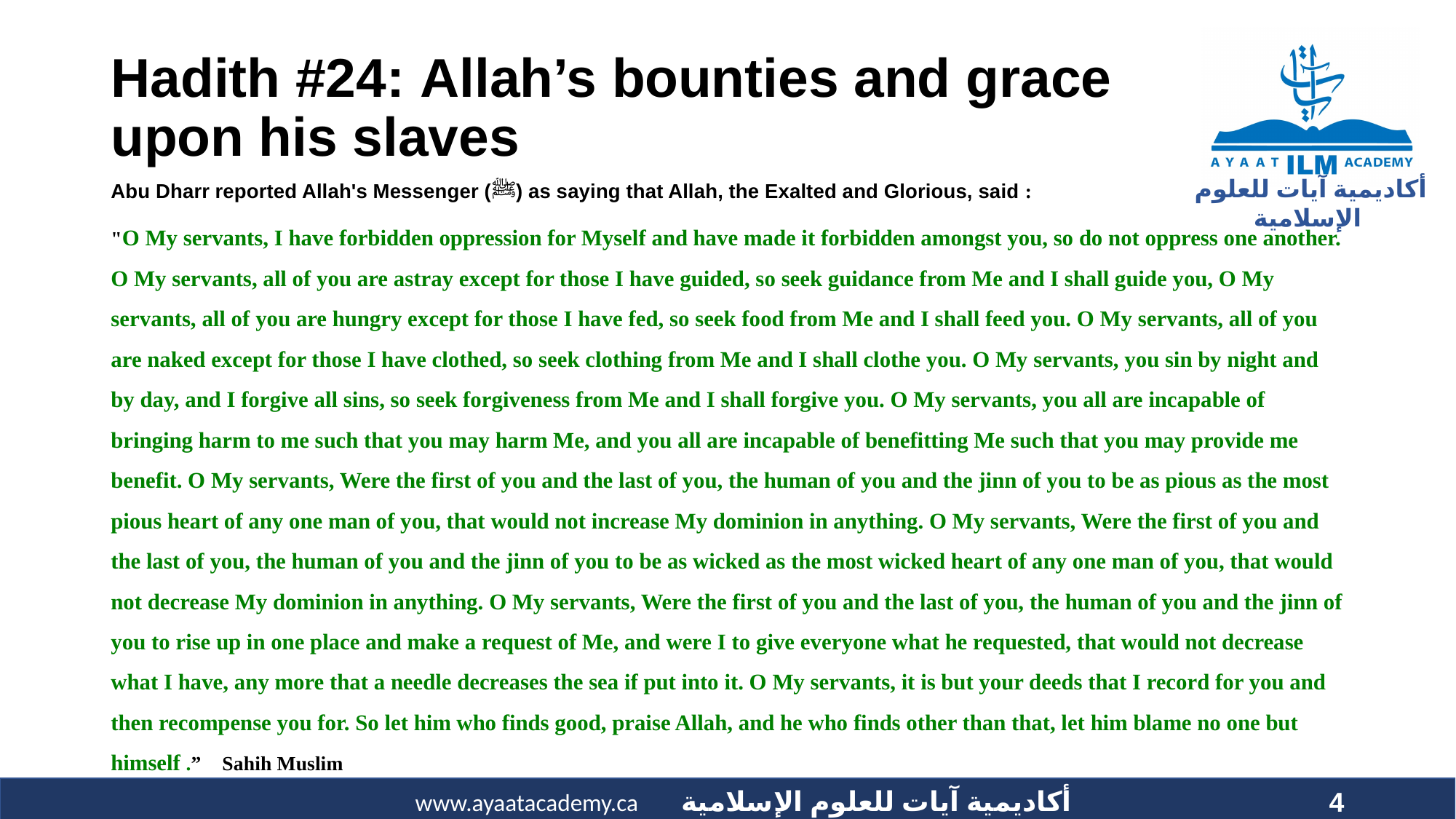

# Hadith #24: Allah’s bounties and grace upon his slaves

Abu Dharr reported Allah's Messenger (ﷺ) as saying that Allah, the Exalted and Glorious, said :
"O My servants, I have forbidden oppression for Myself and have made it forbidden amongst you, so do not oppress one another. O My servants, all of you are astray except for those I have guided, so seek guidance from Me and I shall guide you, O My servants, all of you are hungry except for those I have fed, so seek food from Me and I shall feed you. O My servants, all of you are naked except for those I have clothed, so seek clothing from Me and I shall clothe you. O My servants, you sin by night and by day, and I forgive all sins, so seek forgiveness from Me and I shall forgive you. O My servants, you all are incapable of bringing harm to me such that you may harm Me, and you all are incapable of benefitting Me such that you may provide me benefit. O My servants, Were the first of you and the last of you, the human of you and the jinn of you to be as pious as the most pious heart of any one man of you, that would not increase My dominion in anything. O My servants, Were the first of you and the last of you, the human of you and the jinn of you to be as wicked as the most wicked heart of any one man of you, that would not decrease My dominion in anything. O My servants, Were the first of you and the last of you, the human of you and the jinn of you to rise up in one place and make a request of Me, and were I to give everyone what he requested, that would not decrease what I have, any more that a needle decreases the sea if put into it. O My servants, it is but your deeds that I record for you and then recompense you for. So let him who finds good, praise Allah, and he who finds other than that, let him blame no one but himself .”	Sahih Muslim
4